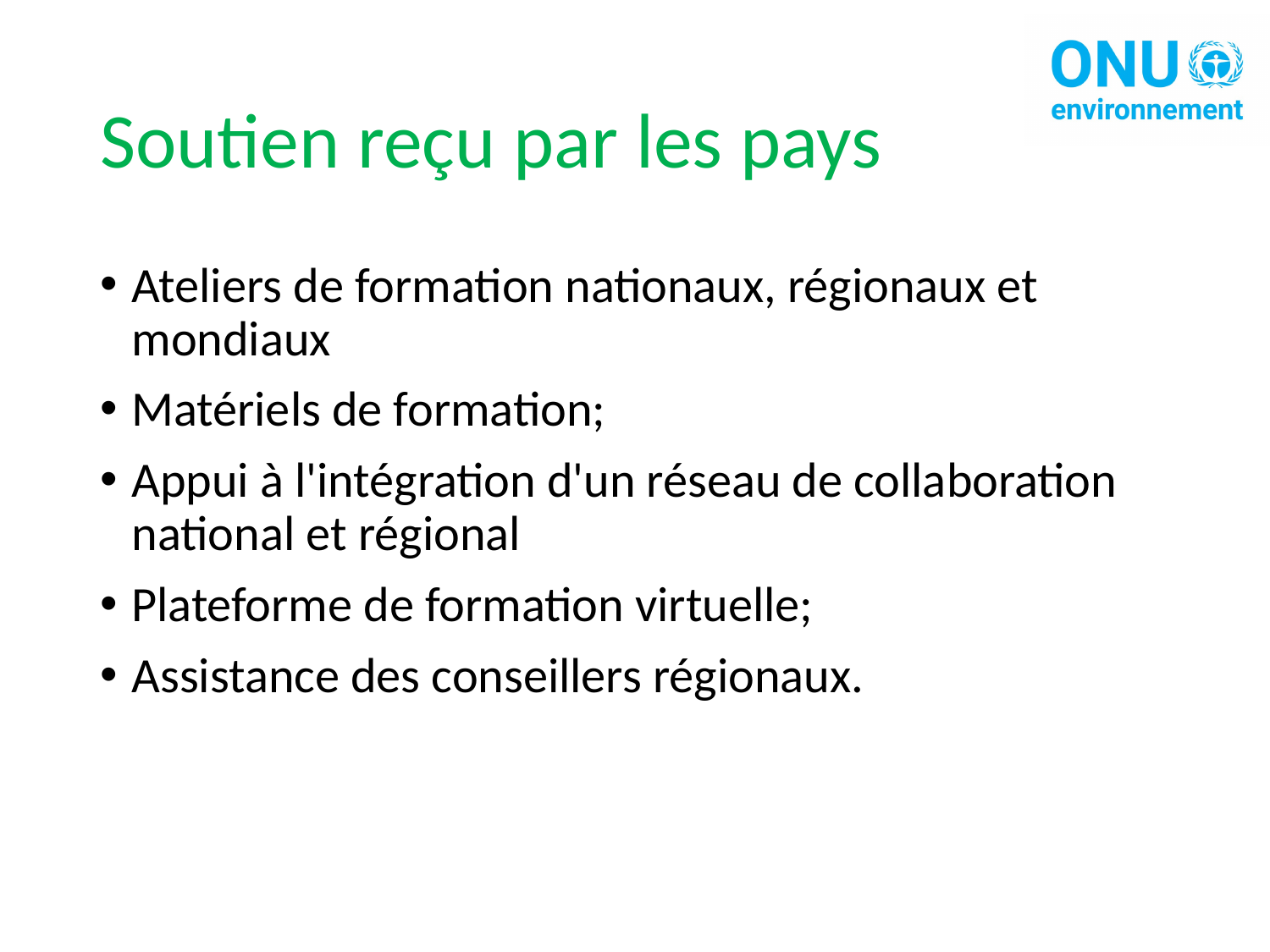

# Soutien reçu par les pays
Ateliers de formation nationaux, régionaux et mondiaux
Matériels de formation;
Appui à l'intégration d'un réseau de collaboration national et régional
Plateforme de formation virtuelle;
Assistance des conseillers régionaux.